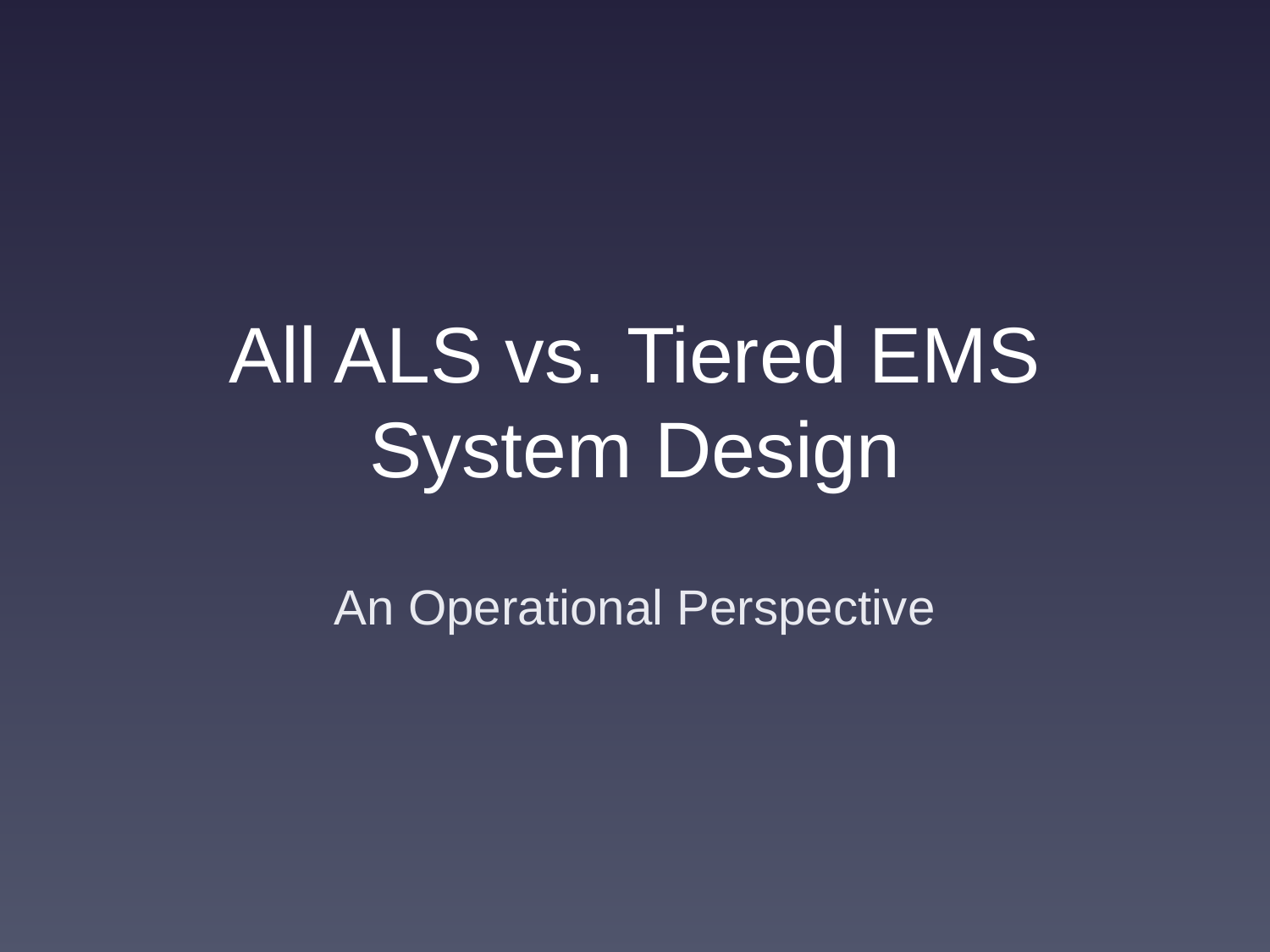

# All ALS vs. Tiered EMS System Design
An Operational Perspective